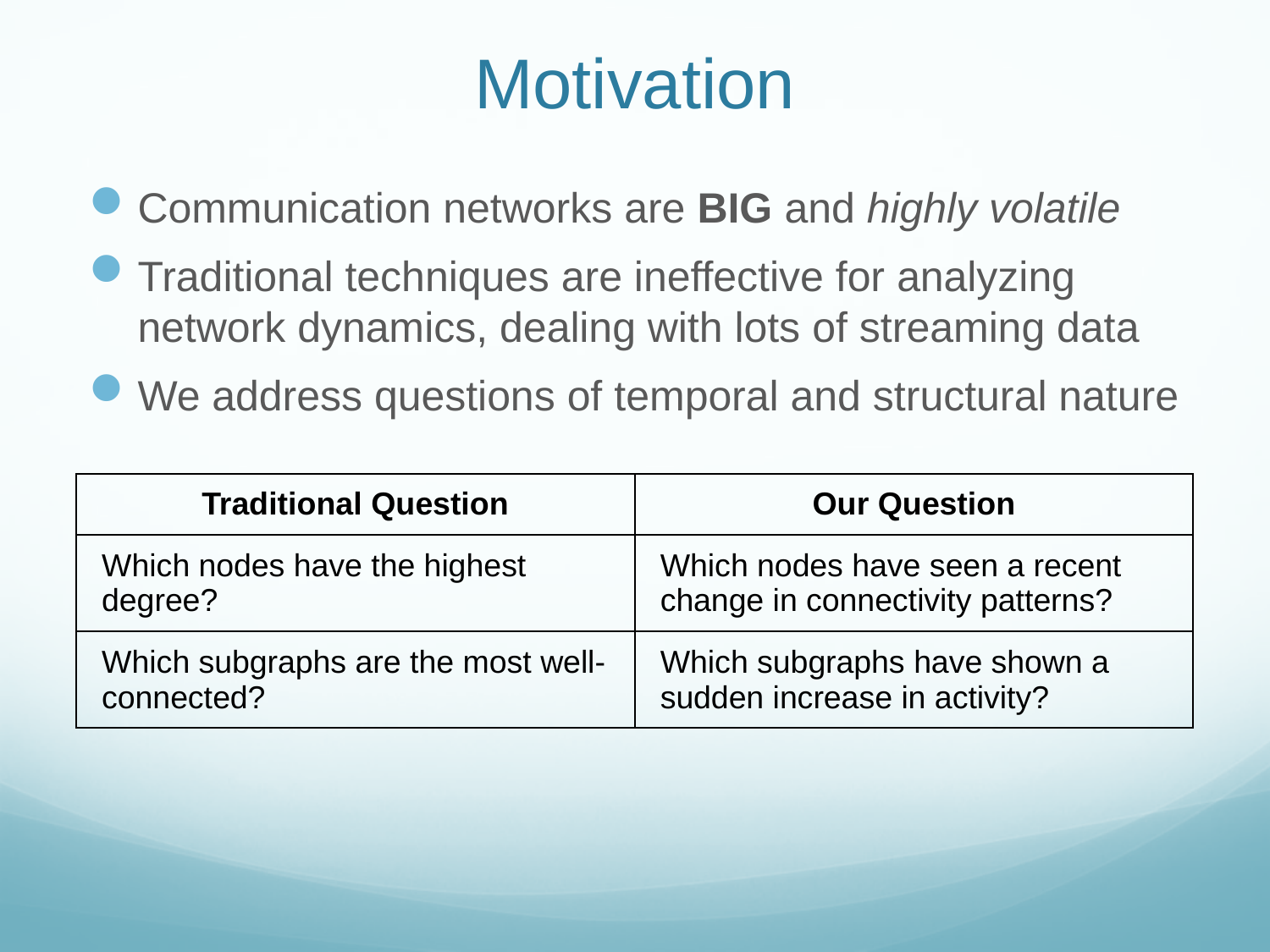

# Motivation
Communication networks are BIG and highly volatile
Traditional techniques are ineffective for analyzing network dynamics, dealing with lots of streaming data
We address questions of temporal and structural nature
| Traditional Question | Our Question |
| --- | --- |
| Which nodes have the highest degree? | Which nodes have seen a recent change in connectivity patterns? |
| Which subgraphs are the most well-connected? | Which subgraphs have shown a sudden increase in activity? |